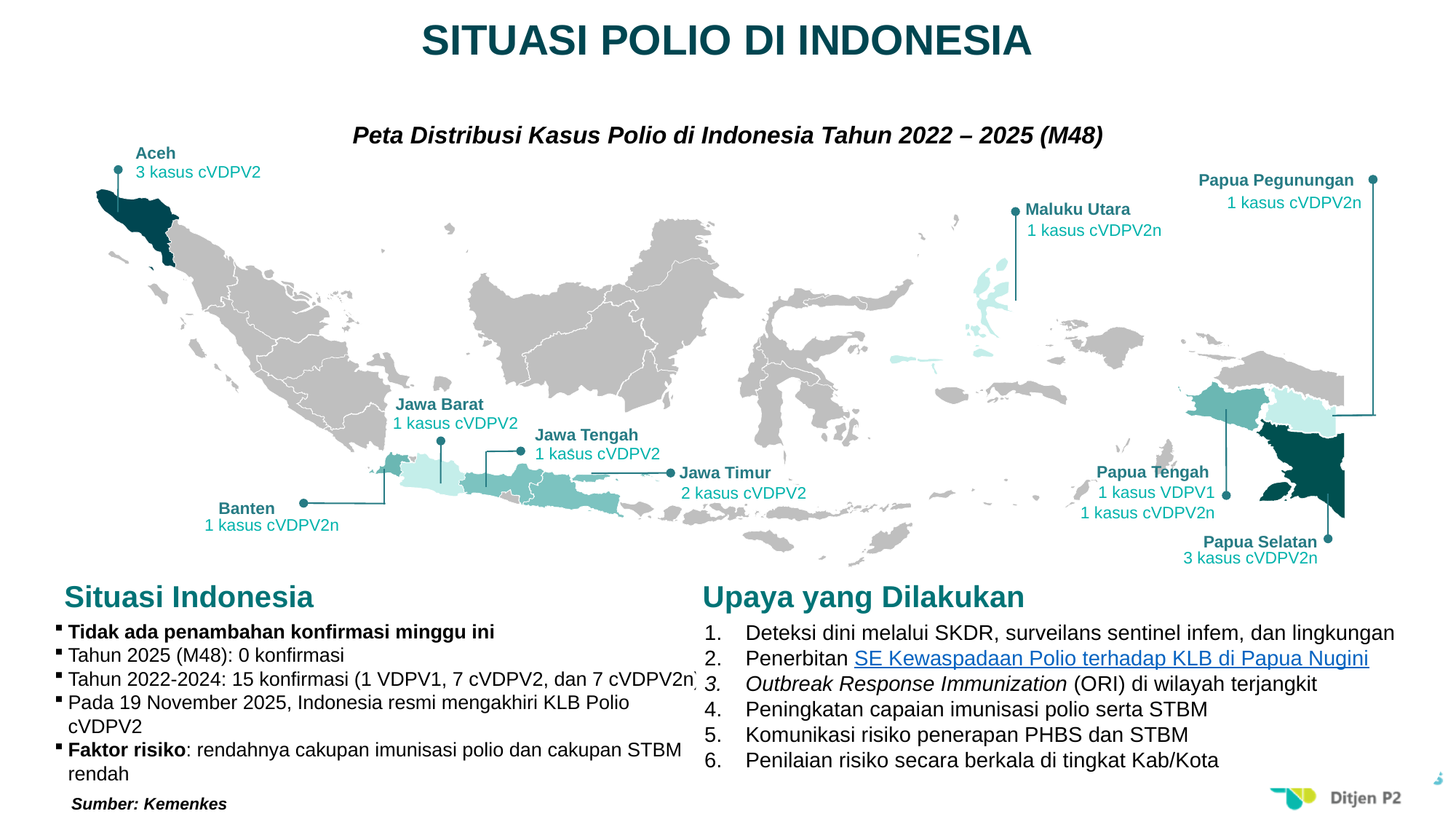

# SITUASI POLIO DI INDONESIA

Peta Distribusi Kasus Polio di Indonesia Tahun 2022 – 2025 (M48)
Aceh
3 kasus cVDPV2
Papua Pegunungan
1 kasus cVDPV2n

Maluku Utara

1 kasus cVDPV2n

Jawa Barat

1 kasus cVDPV2

Jawa Tengah
1 kasus cVDPV2

Papua Tengah
Jawa Timur

1 kasus VDPV1
1 kasus cVDPV2n
2 kasus cVDPV2

Banten
1 kasus cVDPV2n

Papua Selatan
3 kasus cVDPV2n
Situasi Indonesia
Upaya yang Dilakukan

Tidak ada penambahan konfirmasi minggu ini
Tahun 2025 (M48): 0 konfirmasi
Tahun 2022-2024: 15 konfirmasi (1 VDPV1, 7 cVDPV2, dan 7 cVDPV2n)
Pada 19 November 2025, Indonesia resmi mengakhiri KLB Polio cVDPV2
Faktor risiko: rendahnya cakupan imunisasi polio dan cakupan STBM rendah
Deteksi dini melalui SKDR, surveilans sentinel infem, dan lingkungan
Penerbitan SE Kewaspadaan Polio terhadap KLB di Papua Nugini
Outbreak Response Immunization (ORI) di wilayah terjangkit
Peningkatan capaian imunisasi polio serta STBM
Komunikasi risiko penerapan PHBS dan STBM
Penilaian risiko secara berkala di tingkat Kab/Kota
Sumber: Kemenkes